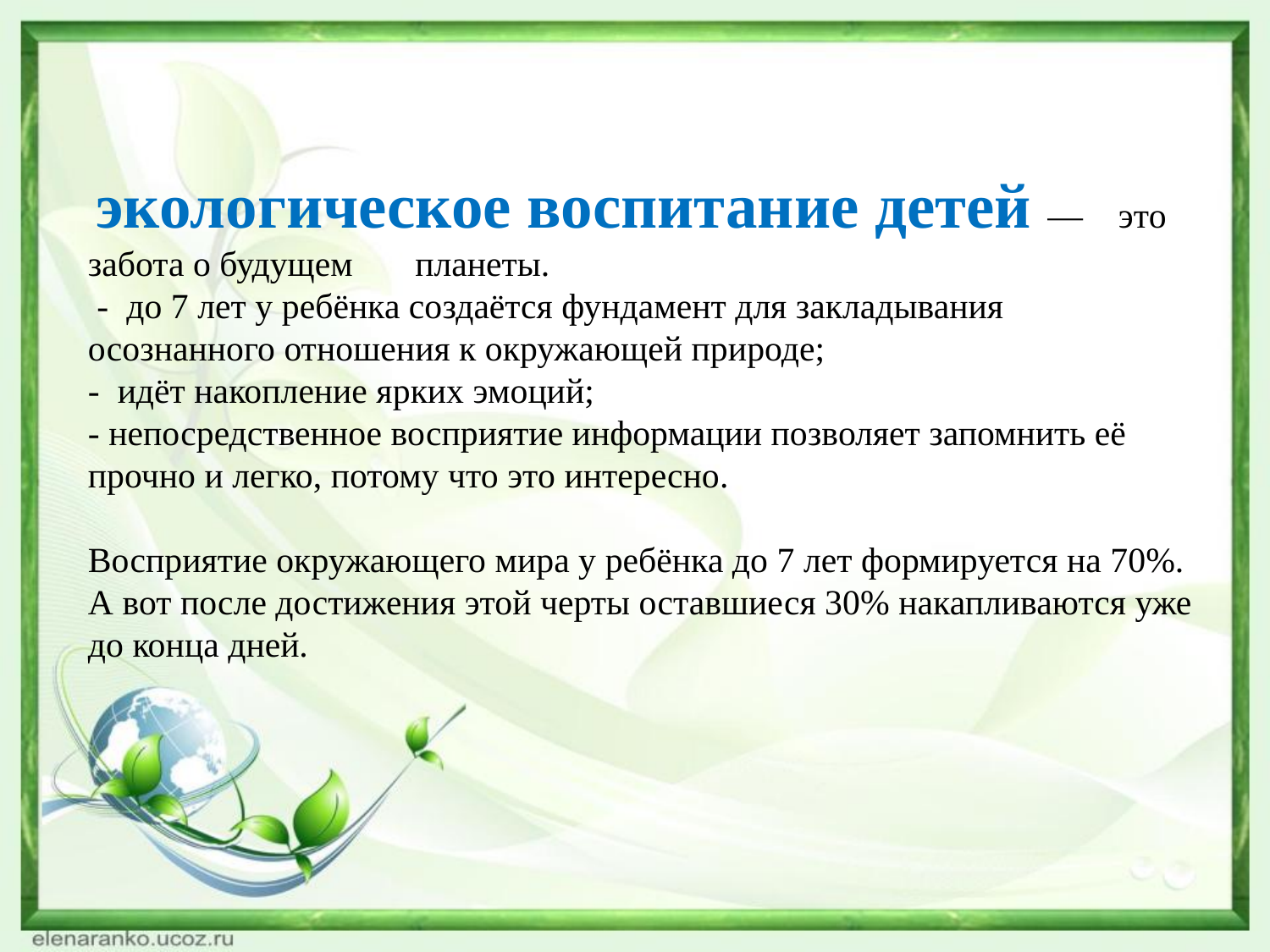

# экологическое воспитание детей —    это забота о будущем       планеты. -  до 7 лет у ребёнка создаётся фундамент для закладывания осознанного отношения к окружающей природе; -  идёт накопление ярких эмоций; - непосредственное восприятие информации позволяет запомнить её прочно и легко, потому что это интересно. Восприятие окружающего мира у ребёнка до 7 лет формируется на 70%. А вот после достижения этой черты оставшиеся 30% накапливаются уже до конца дней.